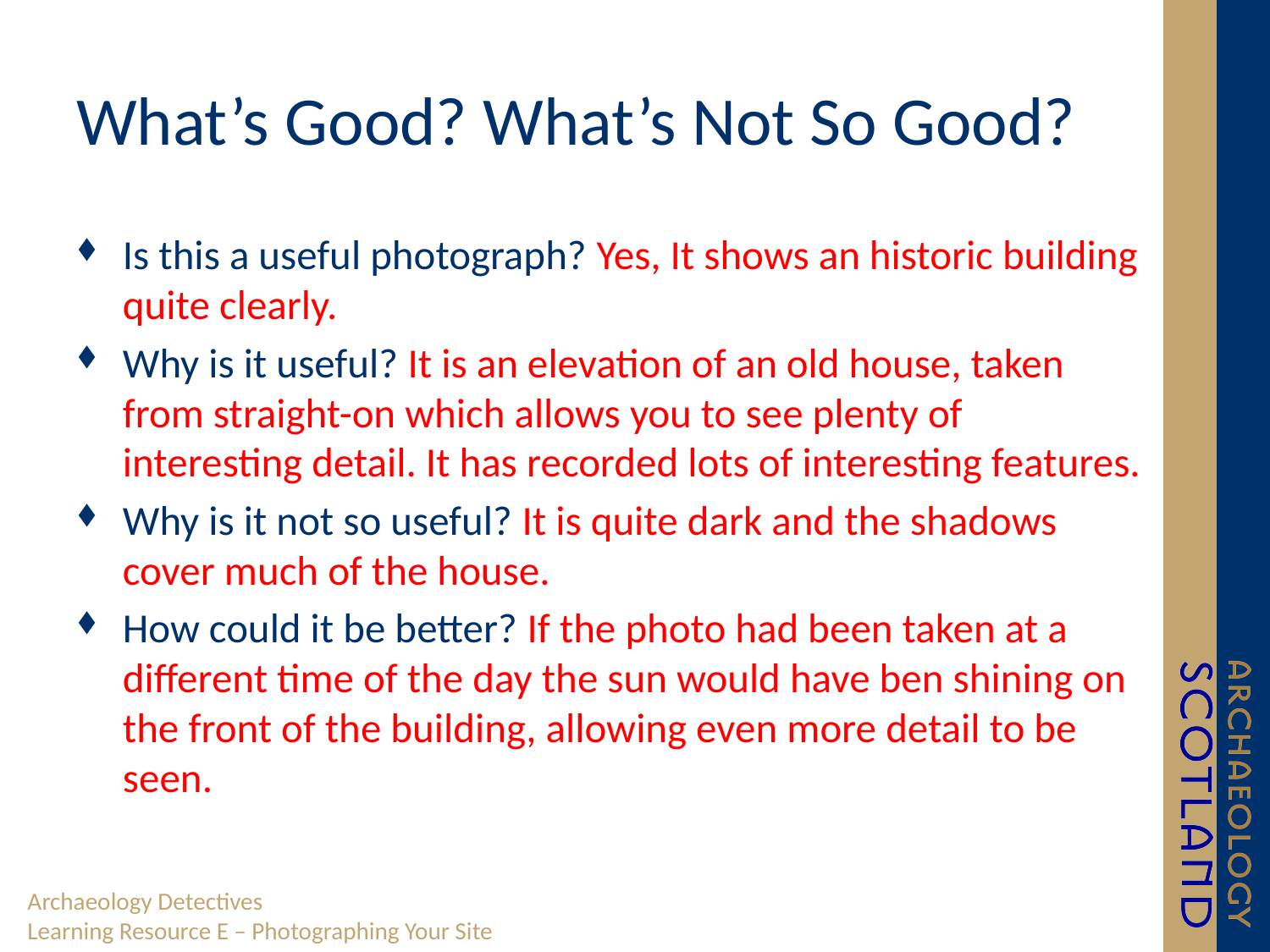

# What’s Good? What’s Not So Good?
Is this a useful photograph? Yes, It shows an historic building quite clearly.
Why is it useful? It is an elevation of an old house, taken from straight-on which allows you to see plenty of interesting detail. It has recorded lots of interesting features.
Why is it not so useful? It is quite dark and the shadows cover much of the house.
How could it be better? If the photo had been taken at a different time of the day the sun would have ben shining on the front of the building, allowing even more detail to be seen.